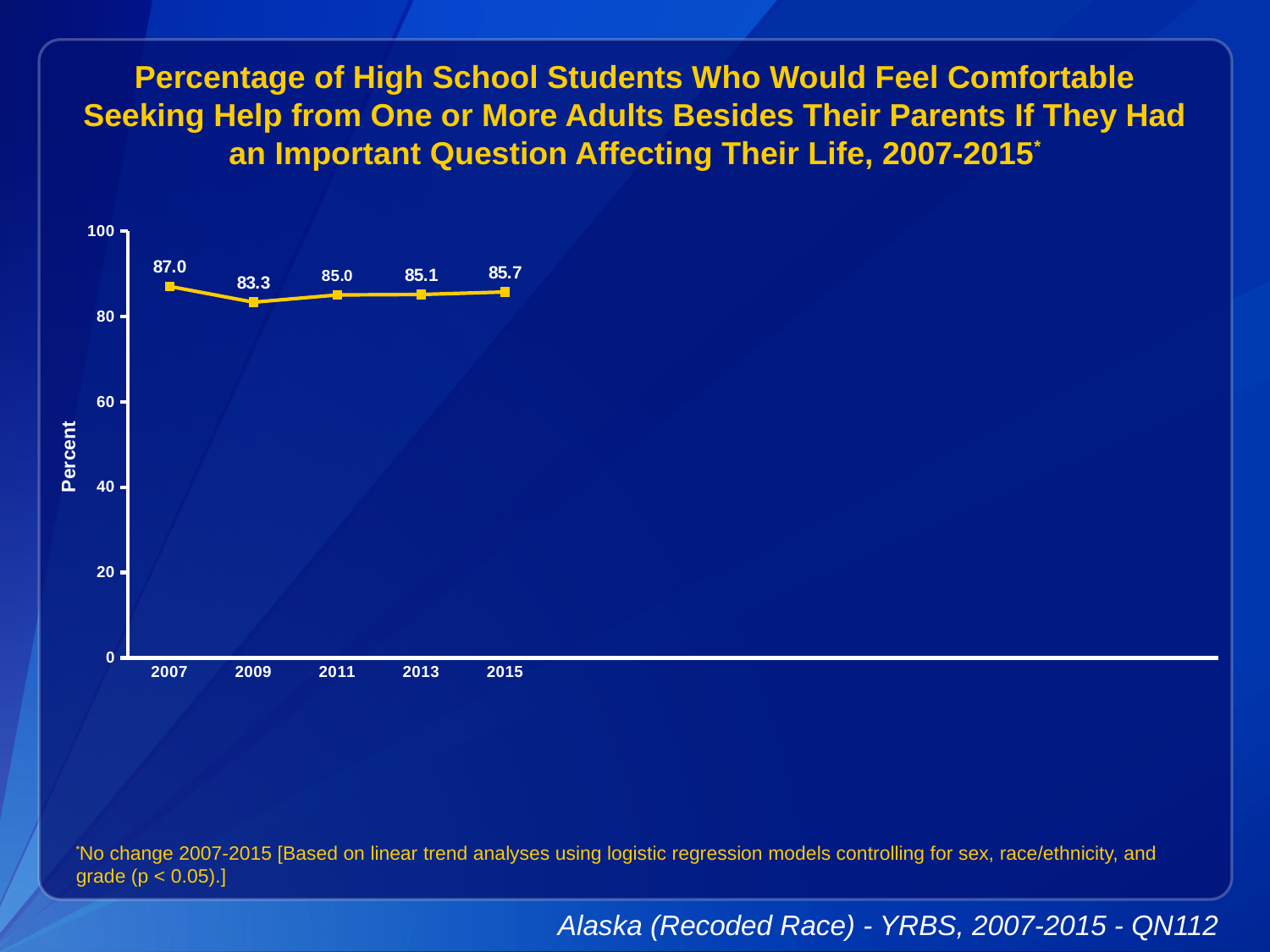

Percentage of High School Students Who Would Feel Comfortable Seeking Help from One or More Adults Besides Their Parents If They Had an Important Question Affecting Their Life, 2007-2015*

### Chart

| Category | Series 1 |
|---|---|
| 2007 | 87.0 |
| 2009 | 83.3 |
| 2011 | 85.0 |
| 2013 | 85.1 |
| 2015 | 85.7 |
|  | None |
|  | None |
|  | None |
|  | None |
|  | None |
|  | None |
|  | None |
|  | None |
*No change 2007-2015 [Based on linear trend analyses using logistic regression models controlling for sex, race/ethnicity, and grade (p < 0.05).]
Alaska (Recoded Race) - YRBS, 2007-2015 - QN112